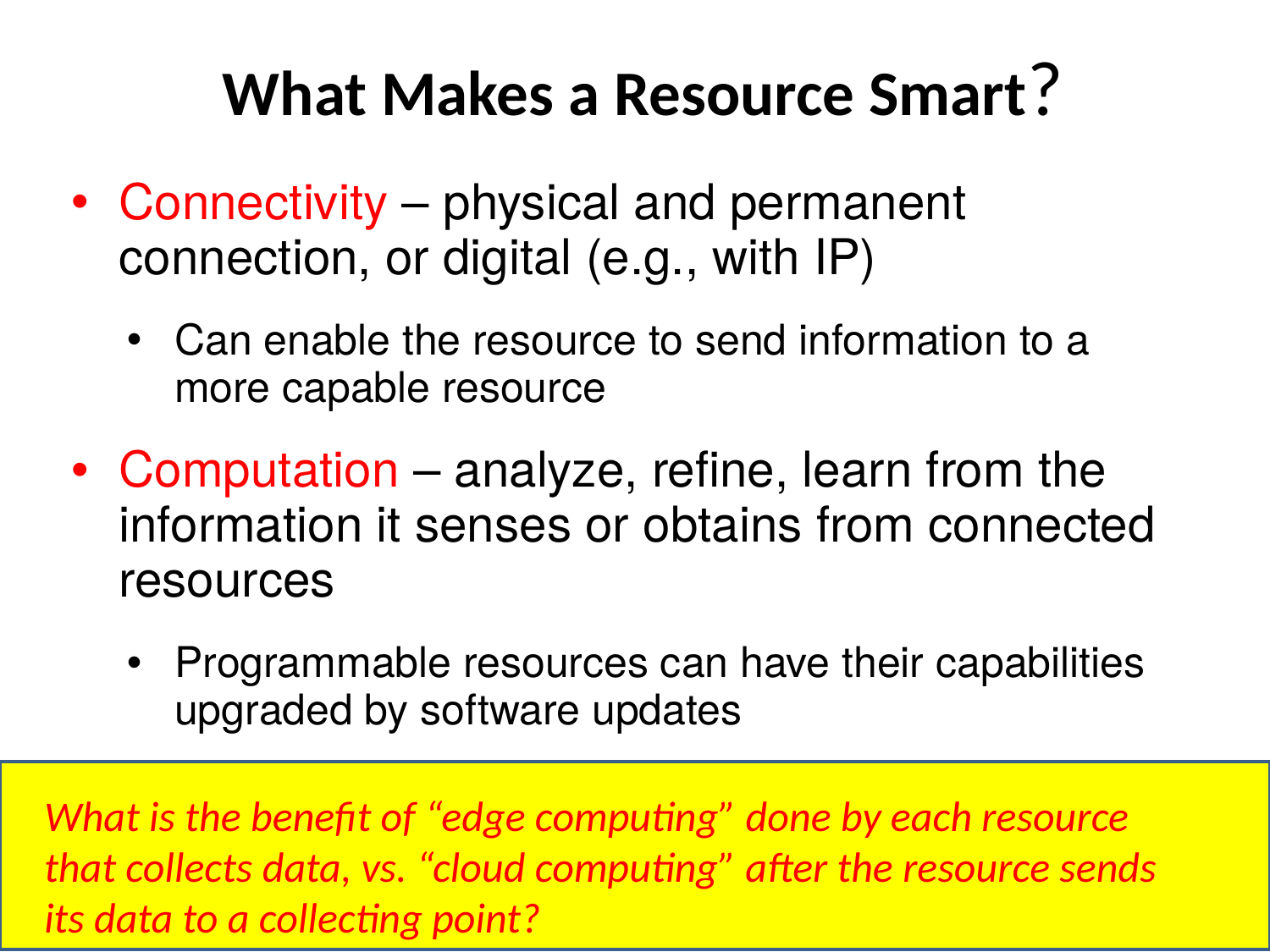

# What Makes a Resource Smart?
Connectivity – physical and permanent connection, or digital (e.g., with IP)
Can enable the resource to send information to a more capable resource
Computation – analyze, refine, learn from the information it senses or obtains from connected resources
Programmable resources can have their capabilities upgraded by software updates

What is the benefit of “edge computing” done by each resource that collects data, vs. “cloud computing” after the resource sends its data to a collecting point?